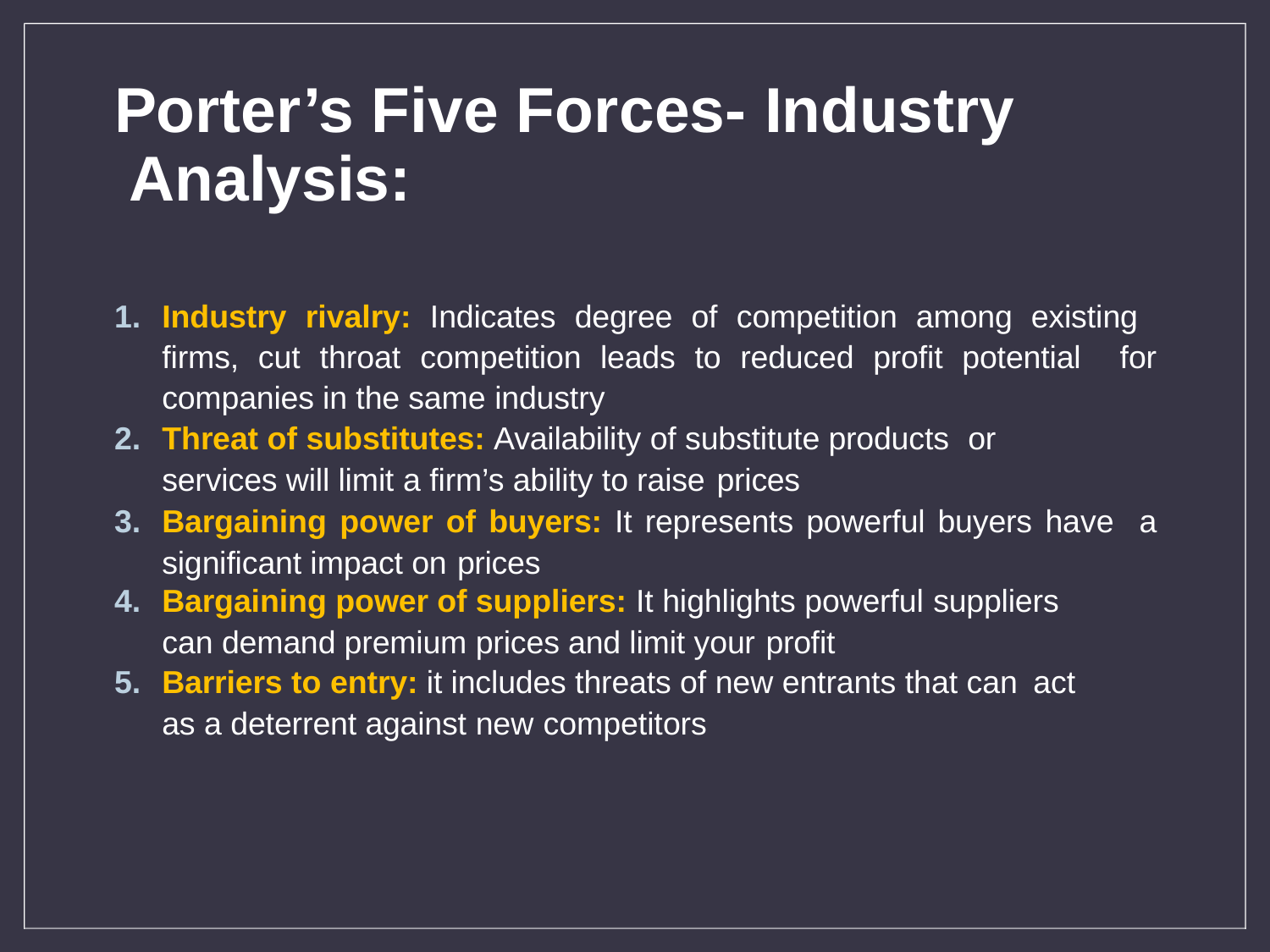

# Porter’s Five Forces- Industry  Analysis:
Industry rivalry: Indicates degree of competition among existing  firms, cut throat competition leads to reduced profit potential  for companies in the same industry
Threat of substitutes: Availability of substitute products or
services will limit a firm’s ability to raise prices
Bargaining power of buyers: It represents powerful buyers have  a significant impact on prices
Bargaining power of suppliers: It highlights powerful suppliers
can demand premium prices and limit your profit
Barriers to entry: it includes threats of new entrants that can act
as a deterrent against new competitors